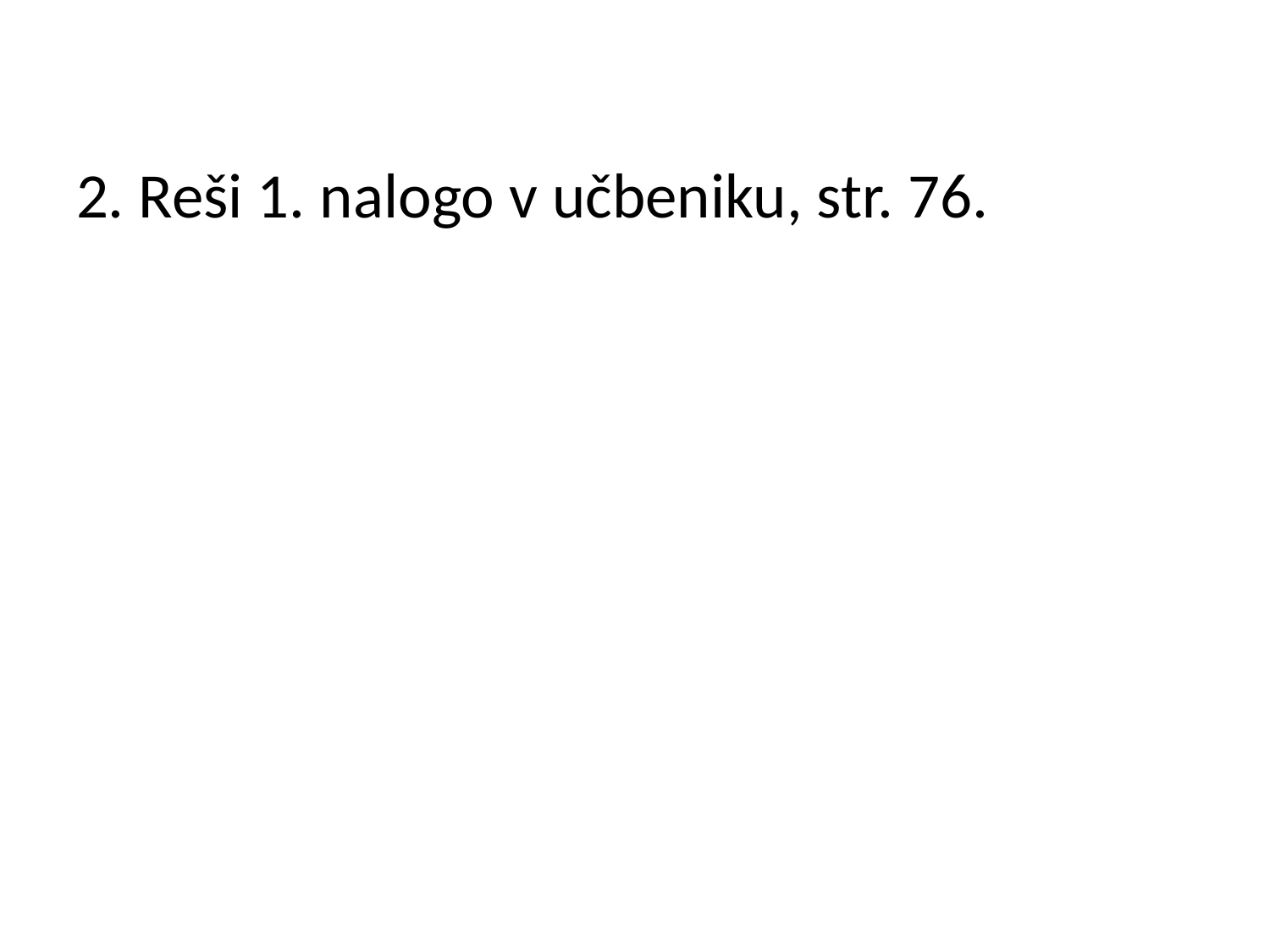

2. Reši 1. nalogo v učbeniku, str. 76.